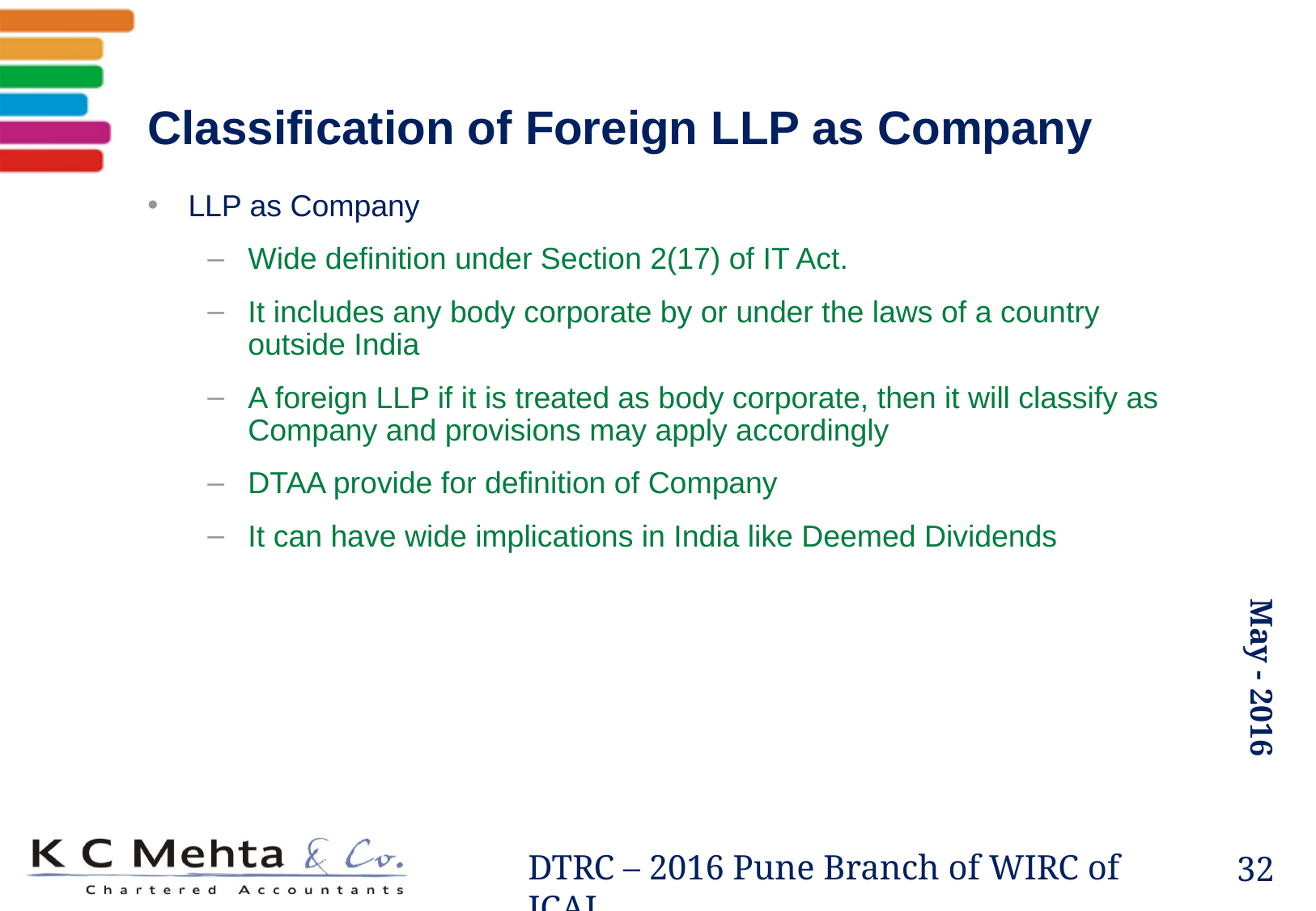

# Classification of Foreign LLP as Company
LLP as Company
Wide definition under Section 2(17) of IT Act.
It includes any body corporate by or under the laws of a country outside India
A foreign LLP if it is treated as body corporate, then it will classify as Company and provisions may apply accordingly
DTAA provide for definition of Company
It can have wide implications in India like Deemed Dividends

32